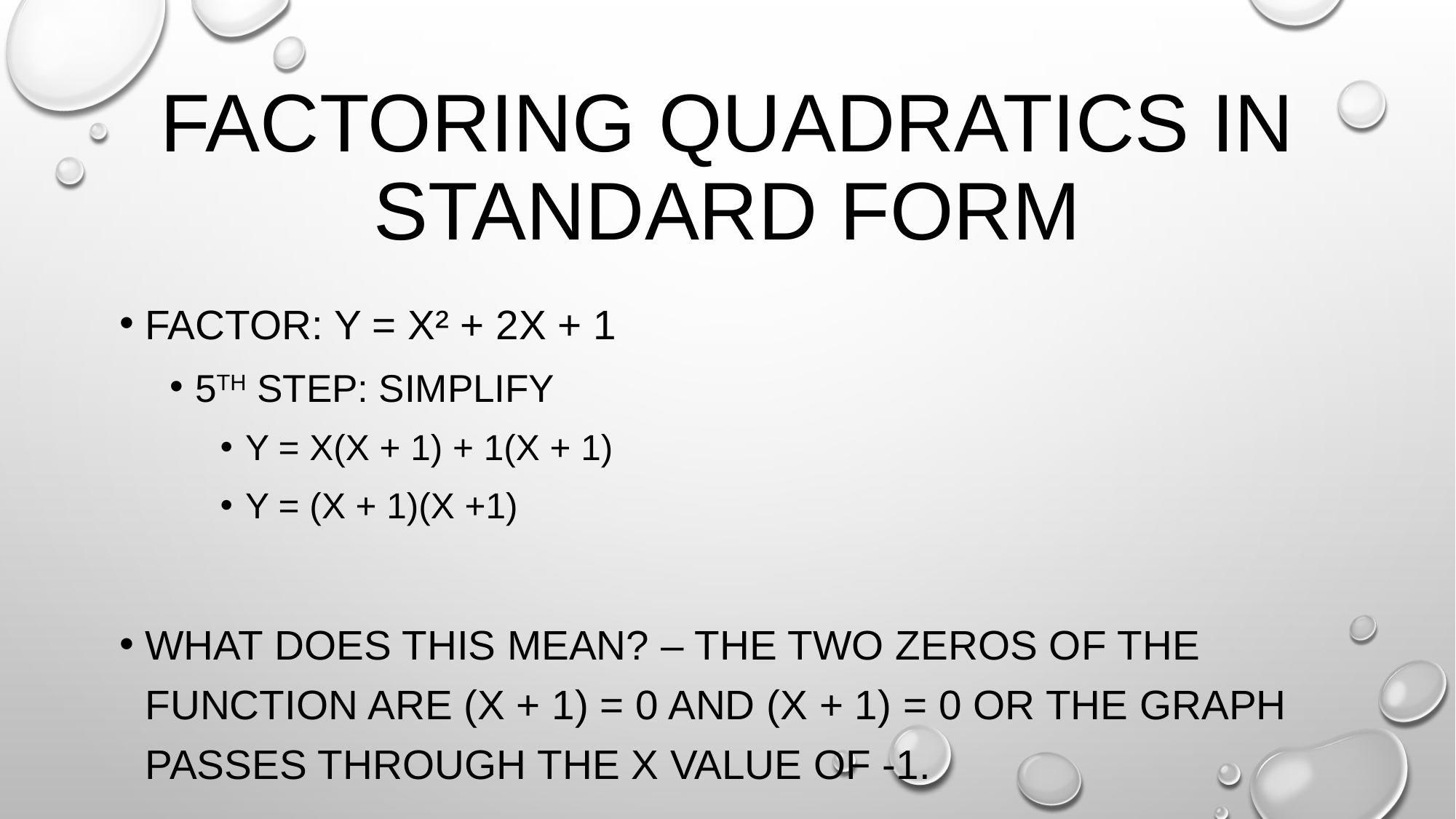

# Factoring Quadratics in standard form
Factor: y = x² + 2x + 1
5th step: Simplify
Y = x(x + 1) + 1(x + 1)
Y = (X + 1)(x +1)

What does this mean? – the two zeros of the function are (x + 1) = 0 and (x + 1) = 0 or the graph passes through the x value of -1.